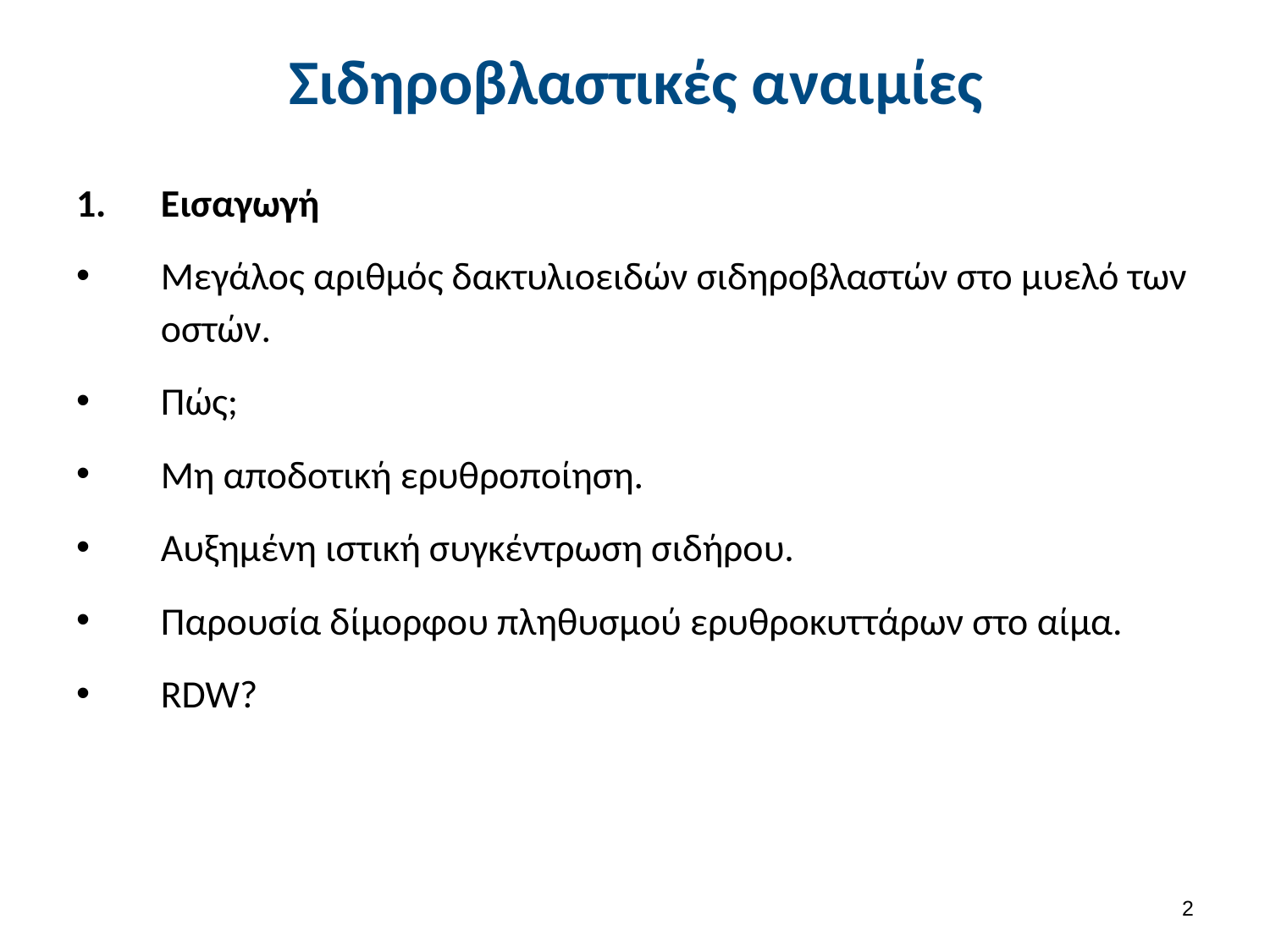

# Σιδηροβλαστικές αναιμίες
Εισαγωγή
Μεγάλος αριθμός δακτυλιοειδών σιδηροβλαστών στο μυελό των οστών.
Πώς;
Μη αποδοτική ερυθροποίηση.
Αυξημένη ιστική συγκέντρωση σιδήρου.
Παρουσία δίμορφου πληθυσμού ερυθροκυττάρων στο αίμα.
RDW?
2